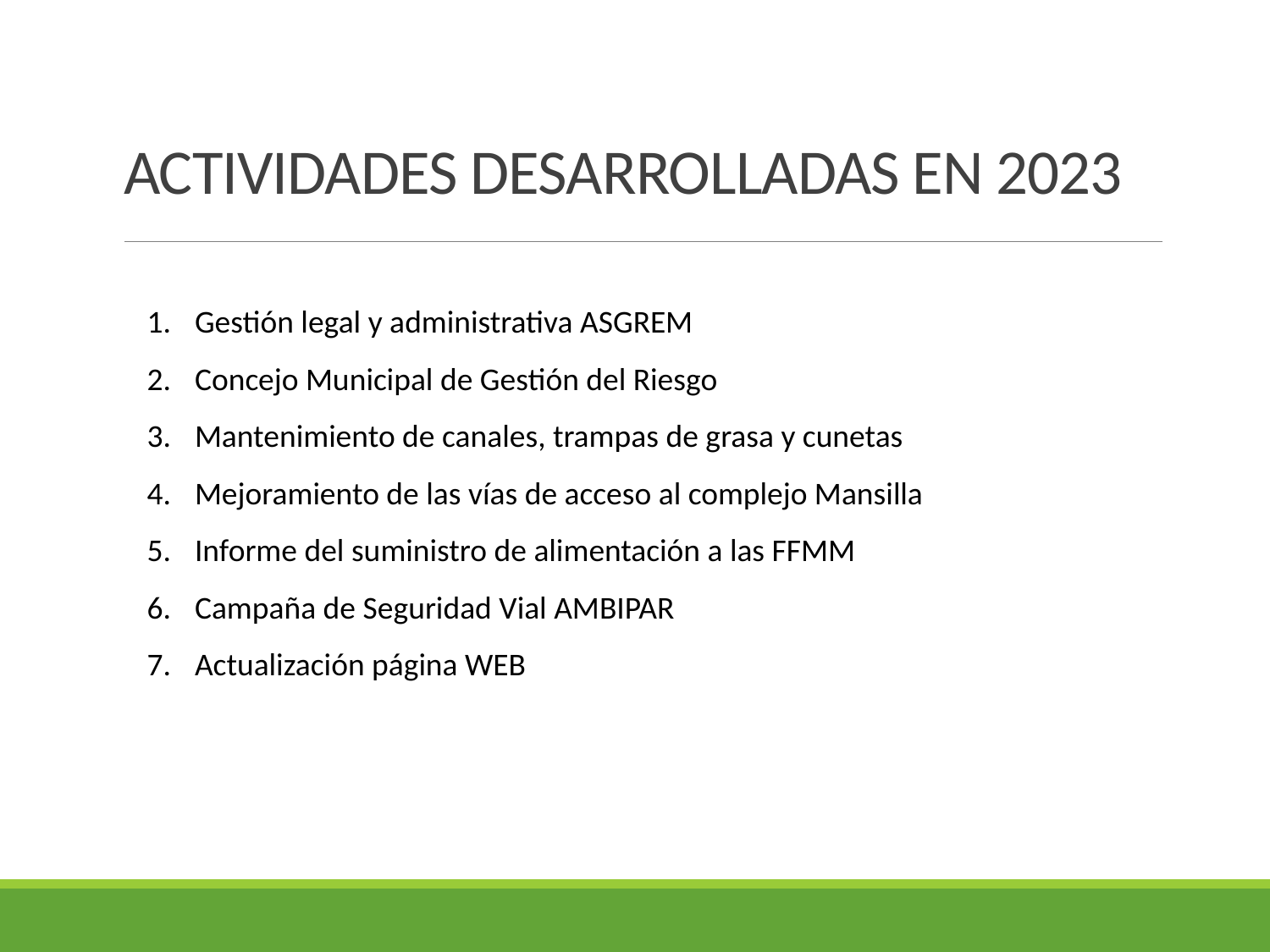

# ACTIVIDADES DESARROLLADAS EN 2023
Gestión legal y administrativa ASGREM
Concejo Municipal de Gestión del Riesgo
Mantenimiento de canales, trampas de grasa y cunetas
Mejoramiento de las vías de acceso al complejo Mansilla
Informe del suministro de alimentación a las FFMM
Campaña de Seguridad Vial AMBIPAR
Actualización página WEB